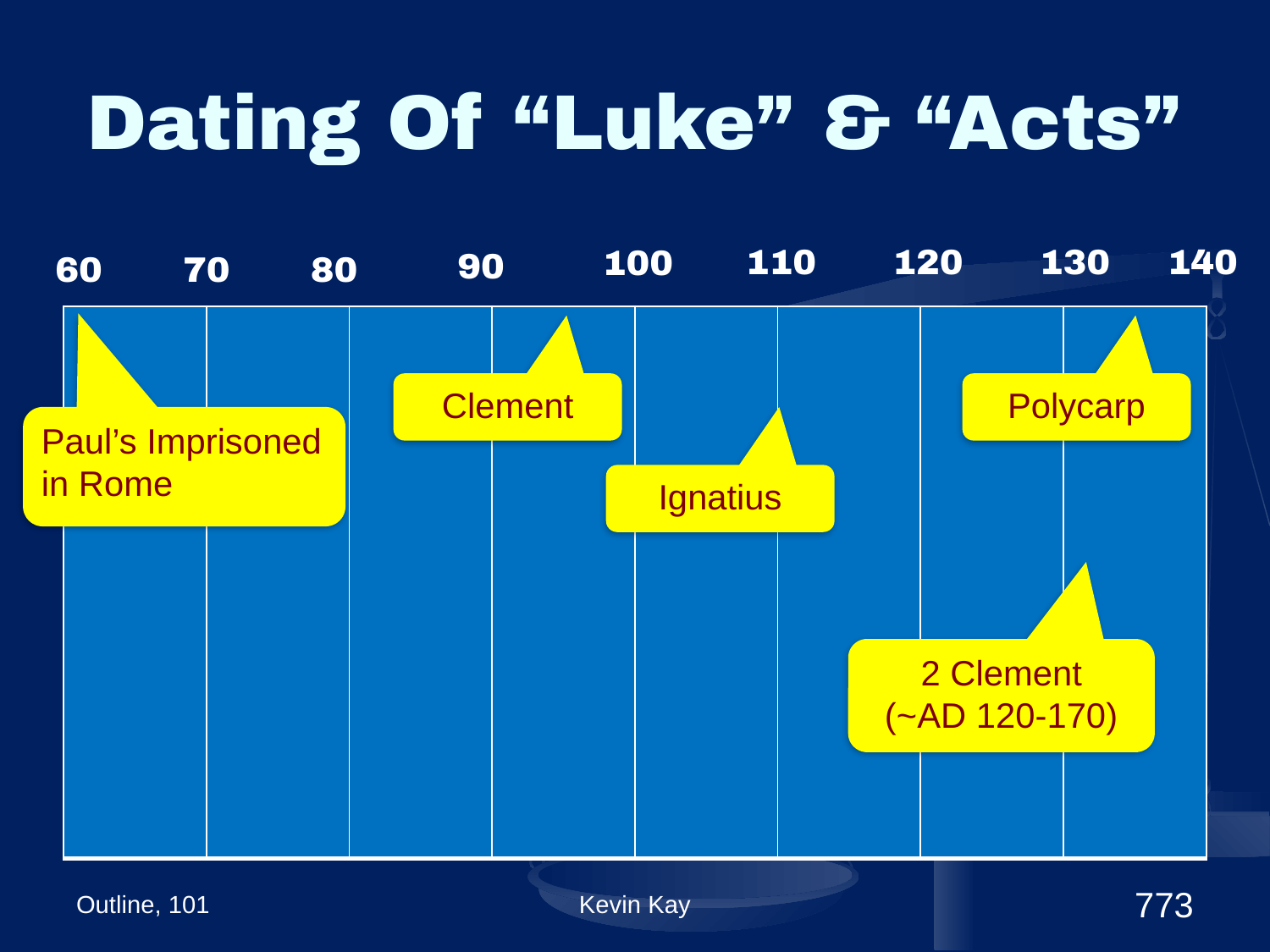

# Dating Of “Luke” & “Acts”
110
120
130
140
100
90
60
70
80
|  |  |  |  |  |  |  |  |
| --- | --- | --- | --- | --- | --- | --- | --- |
Clement
Polycarp
Paul’s Imprisoned
in Rome
Ignatius
2 Clement
(~AD 120-170)
Outline, 101
Kevin Kay
773